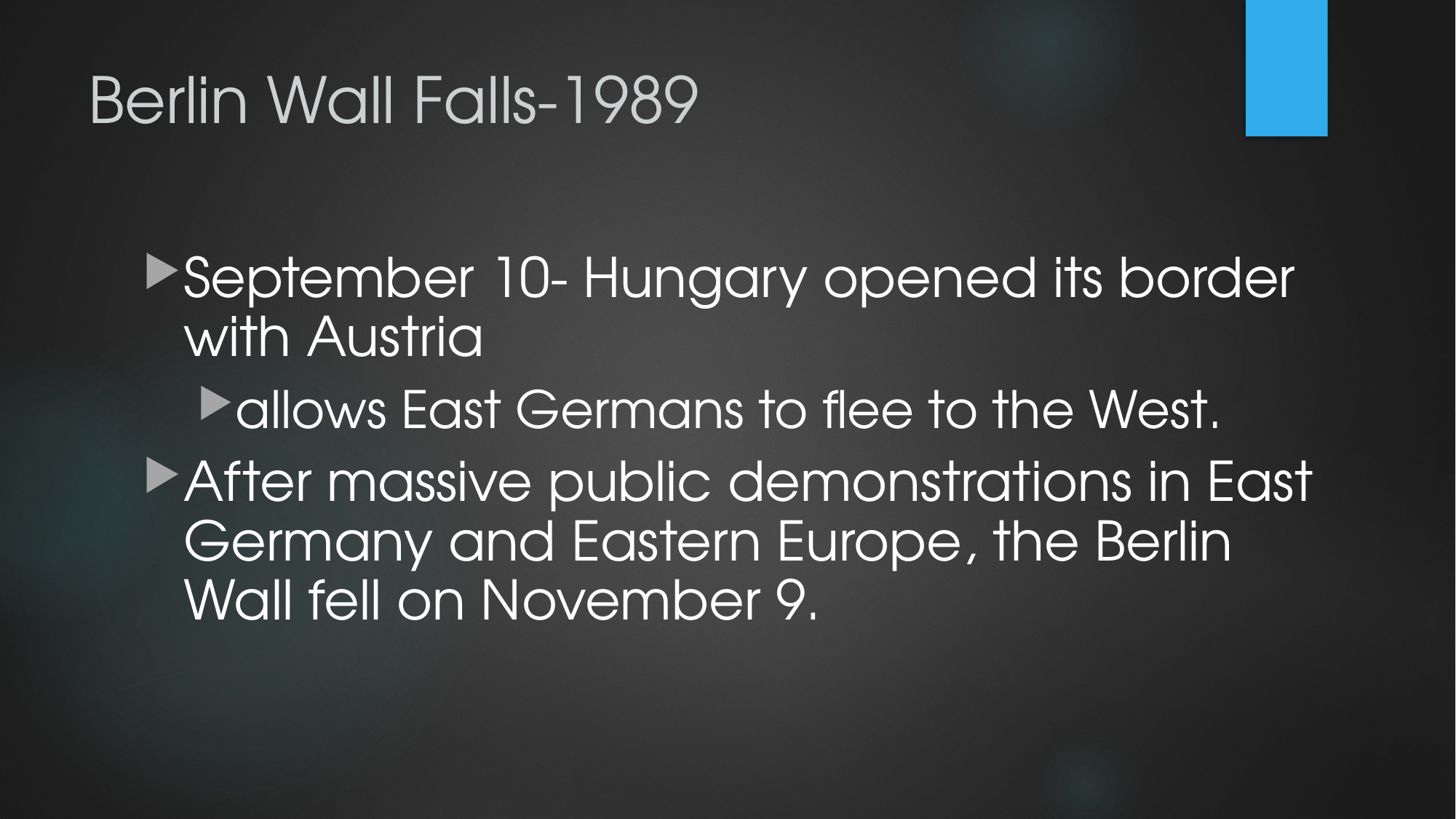

# Berlin Wall Falls-1989
September 10- Hungary opened its border with Austria
allows East Germans to flee to the West.
After massive public demonstrations in East Germany and Eastern Europe, the Berlin Wall fell on November 9.